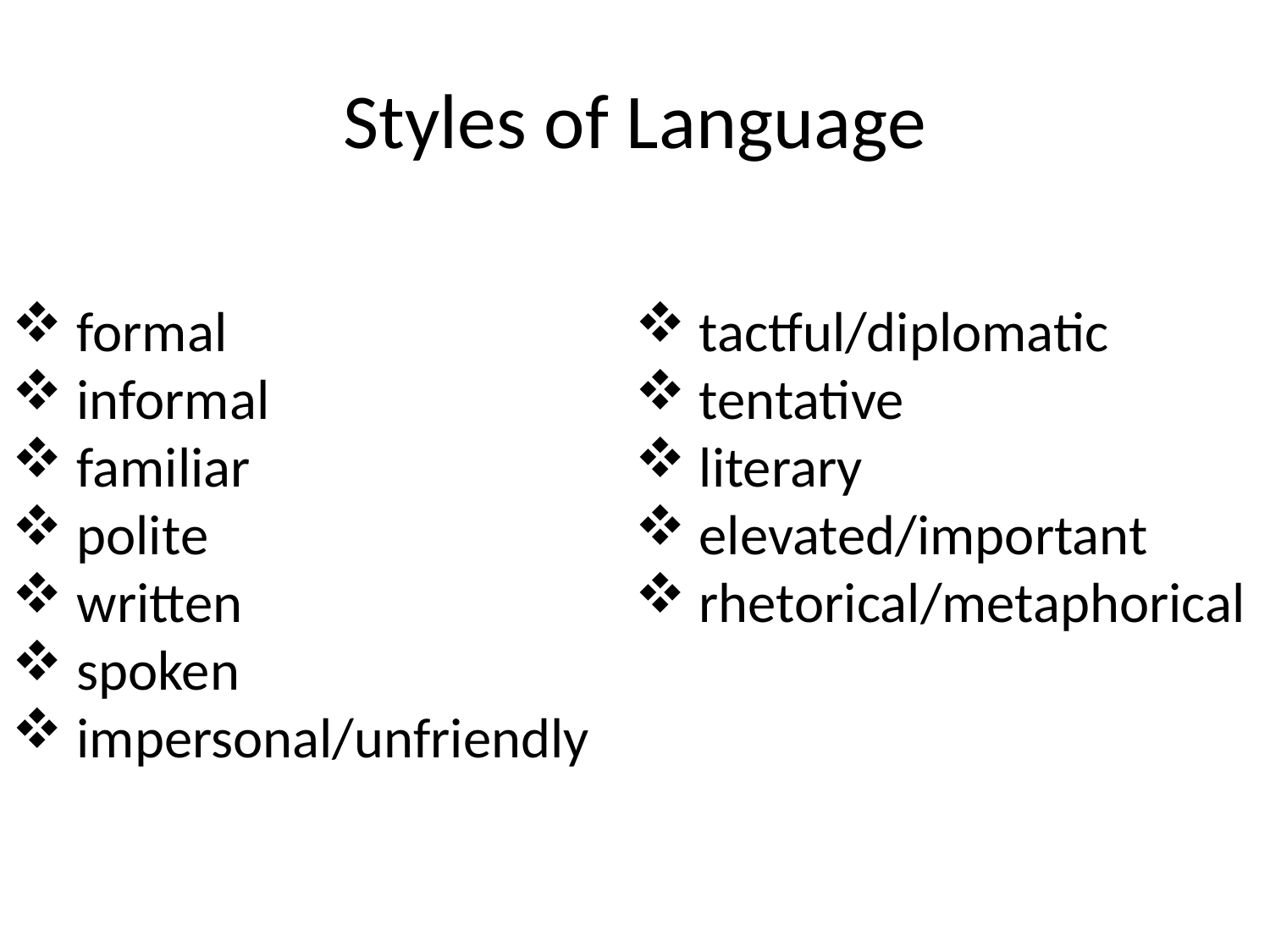

# Styles of Language
 formal
 informal
 familiar
 polite
 written
 spoken
 impersonal/unfriendly
 tactful/diplomatic
 tentative
 literary
 elevated/important
 rhetorical/metaphorical